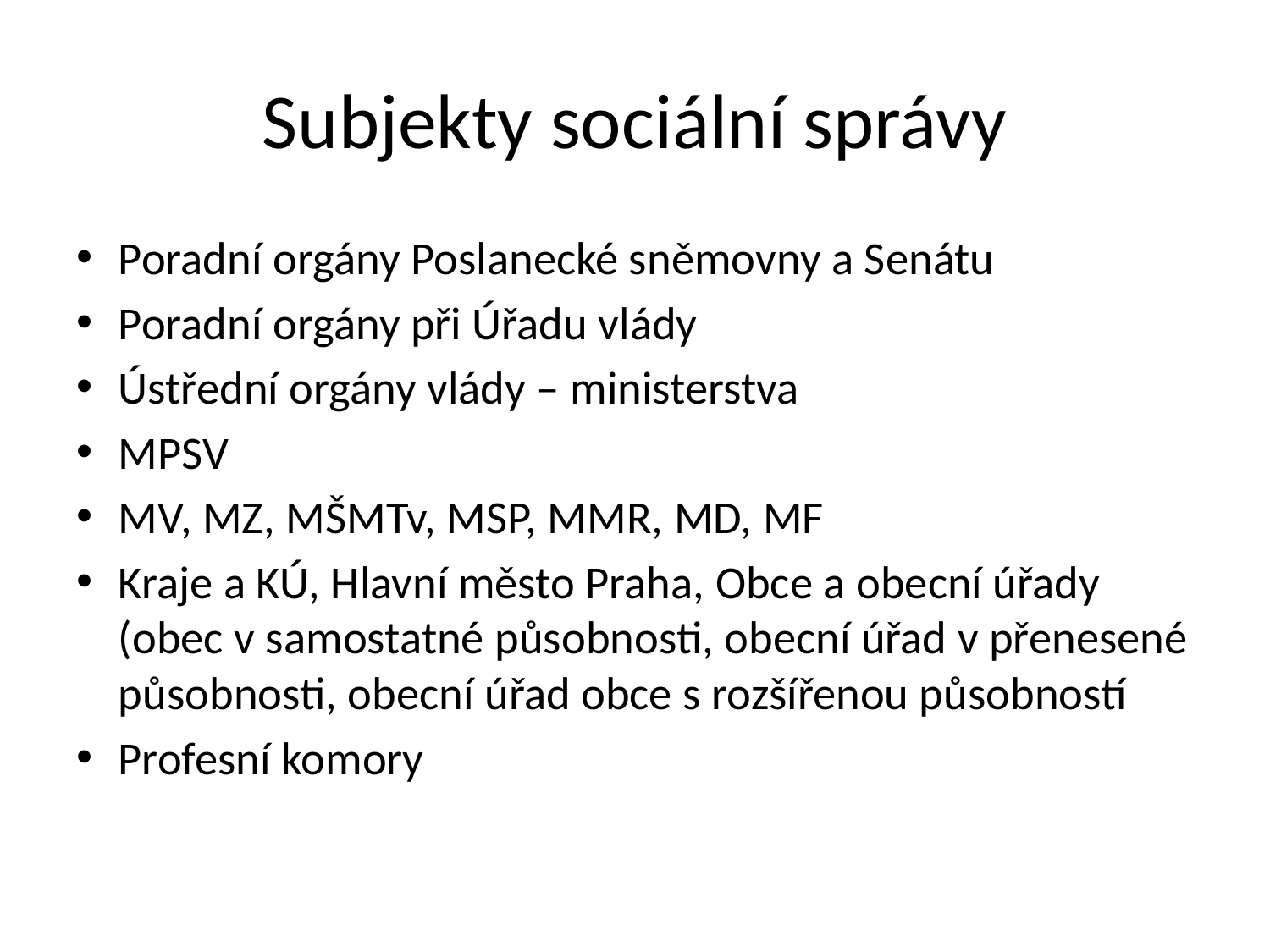

# Subjekty sociální správy
Poradní orgány Poslanecké sněmovny a Senátu
Poradní orgány při Úřadu vlády
Ústřední orgány vlády – ministerstva
MPSV
MV, MZ, MŠMTv, MSP, MMR, MD, MF
Kraje a KÚ, Hlavní město Praha, Obce a obecní úřady (obec v samostatné působnosti, obecní úřad v přenesené působnosti, obecní úřad obce s rozšířenou působností
Profesní komory